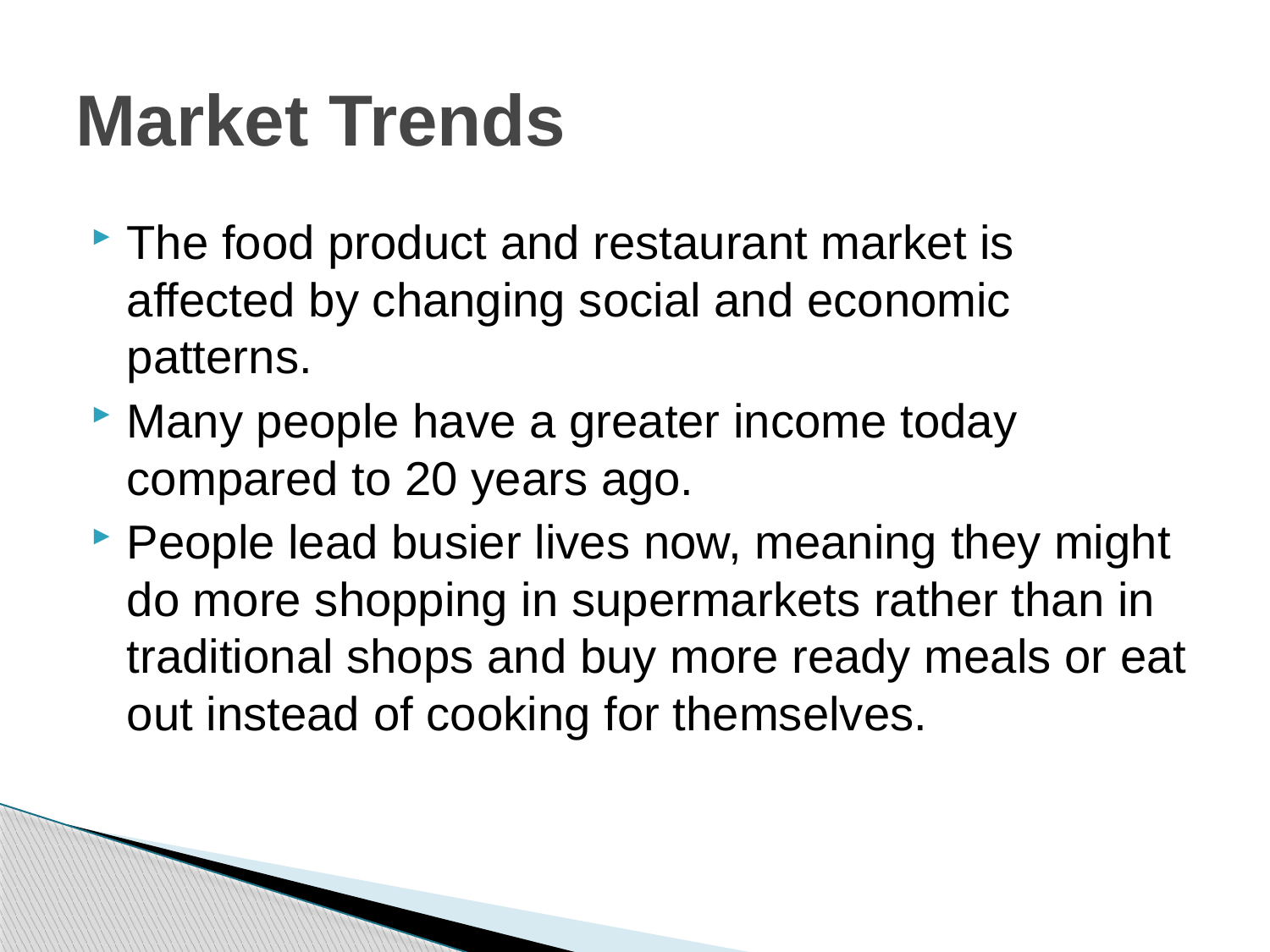

# Market Trends
The food product and restaurant market is affected by changing social and economic patterns.
Many people have a greater income today compared to 20 years ago.
People lead busier lives now, meaning they might do more shopping in supermarkets rather than in traditional shops and buy more ready meals or eat out instead of cooking for themselves.